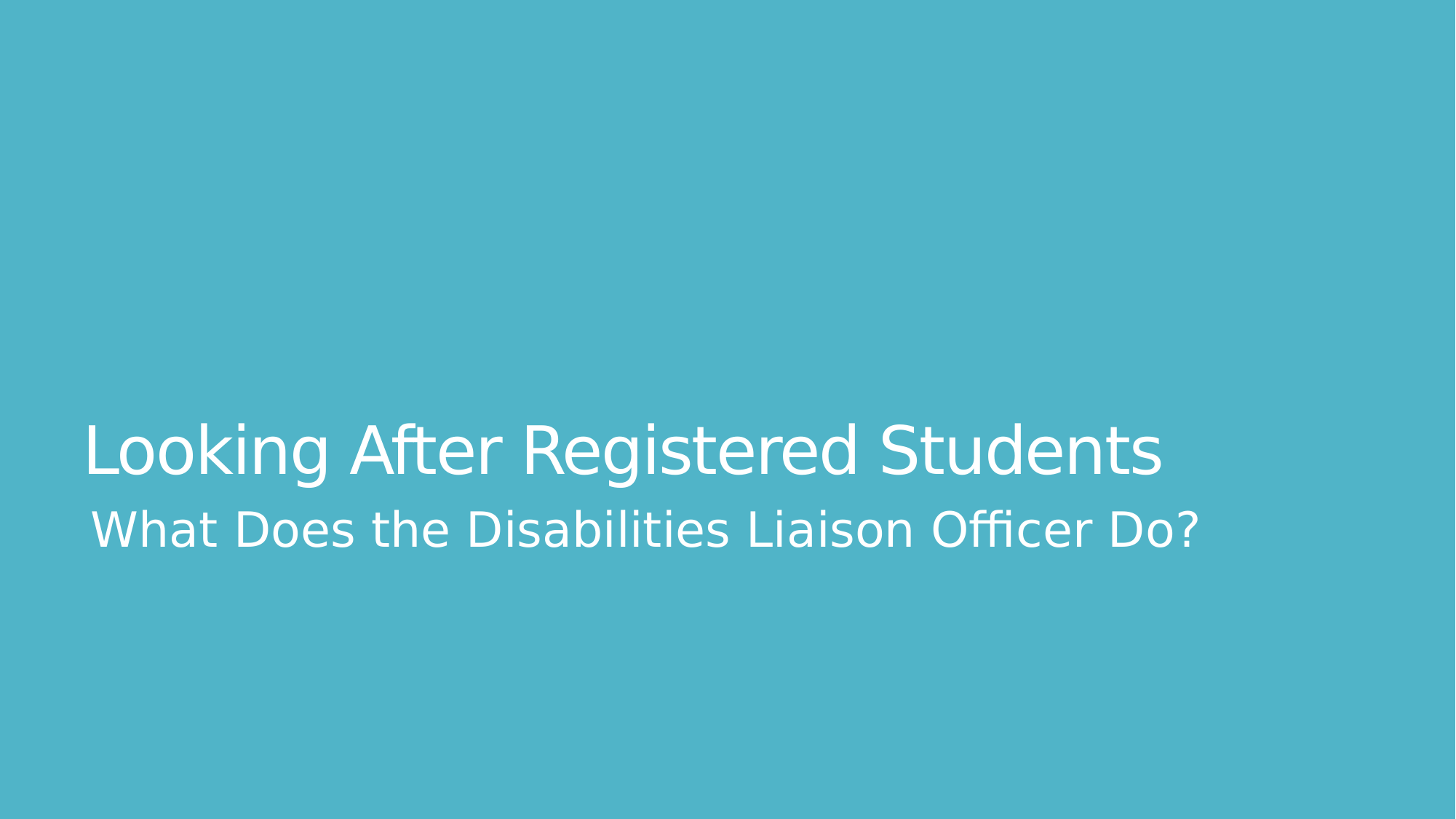

# Looking After Registered Students
What Does the Disabilities Liaison Officer Do?